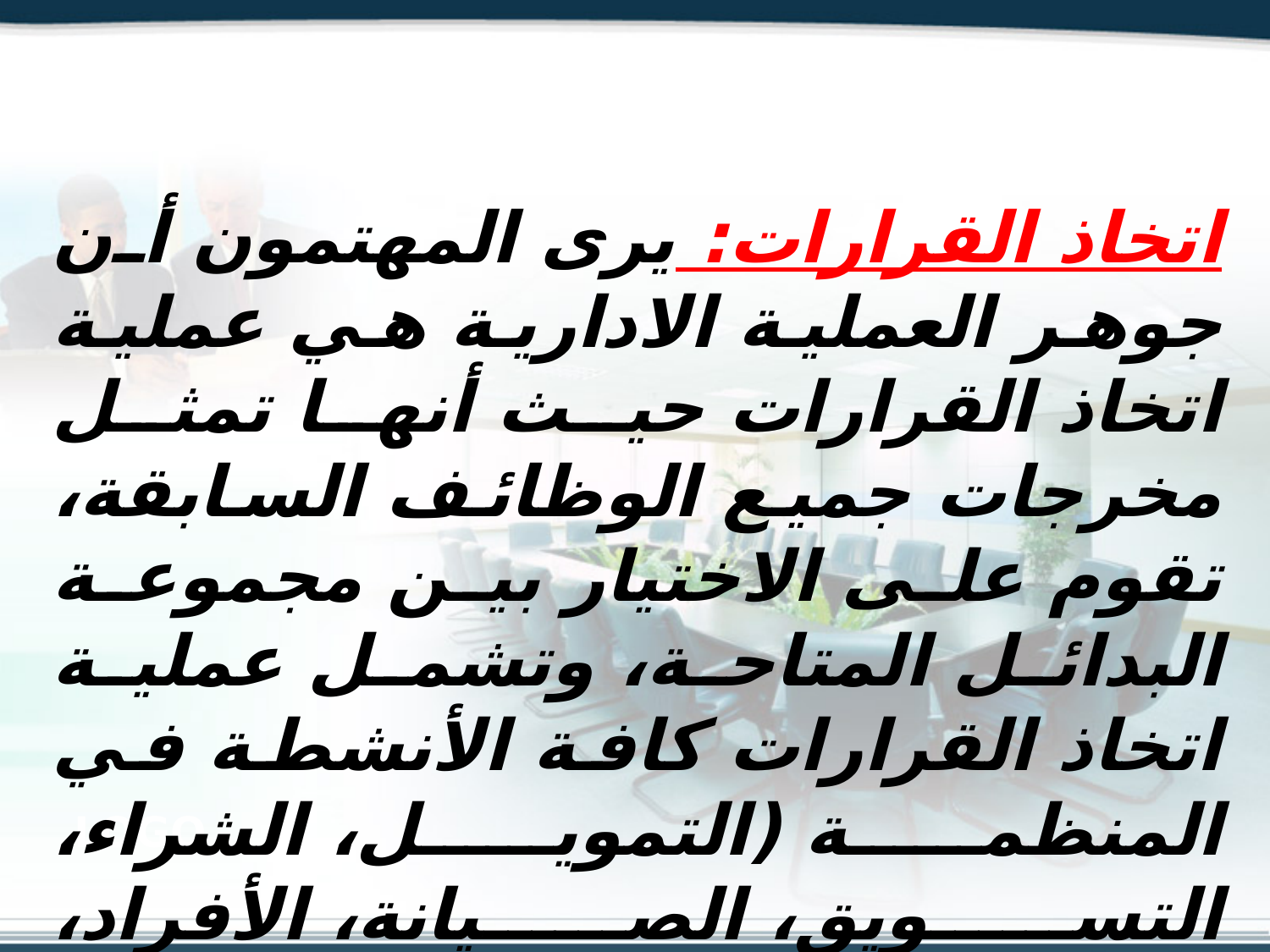

اتخاذ القرارات: يرى المهتمون أن جوهر العملية الادارية هي عملية اتخاذ القرارات حيث أنها تمثل مخرجات جميع الوظائف السابقة، تقوم على الاختيار بين مجموعة البدائل المتاحة، وتشمل عملية اتخاذ القرارات كافة الأنشطة في المنظمة (التمويل، الشراء، التسويق، الصيانة، الأفراد، والبحوث والتطوير والعلاقات العامة).